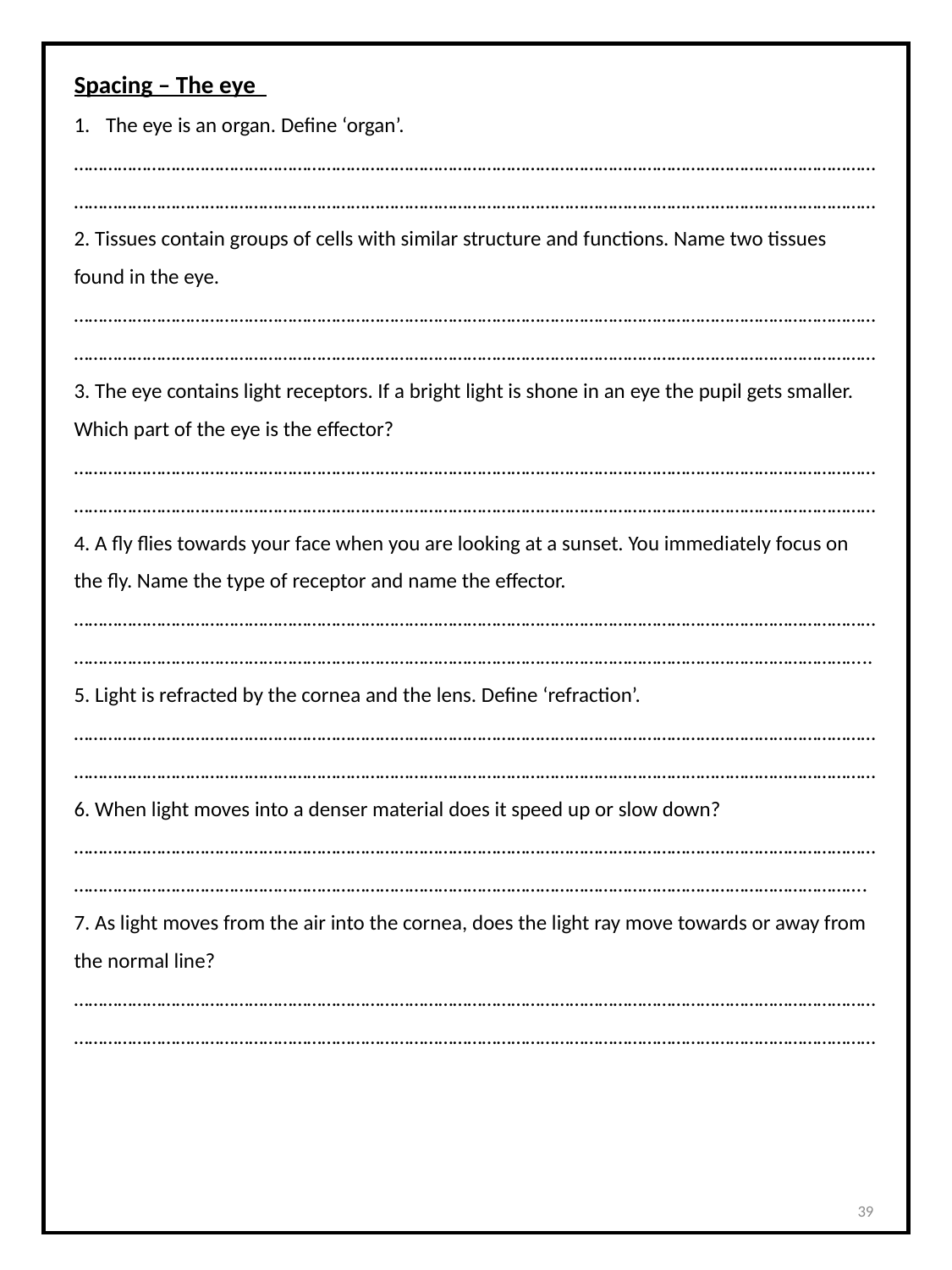

Spacing – The eye
The eye is an organ. Define ‘organ’.
……………………………………………………………………………………………………………………………………………………………………………………………………………………………………………………………………………………………………
2. Tissues contain groups of cells with similar structure and functions. Name two tissues found in the eye.
……………………………………………………………………………………………………………………………………………………………………………………………………………………………………………………………………………………………………
3. The eye contains light receptors. If a bright light is shone in an eye the pupil gets smaller. Which part of the eye is the effector?
……………………………………………………………………………………………………………………………………………………………………………………………………………………………………………………………………………………………………
4. A fly flies towards your face when you are looking at a sunset. You immediately focus on the fly. Name the type of receptor and name the effector.
…………………………………………………………………………………………………………………………………………………………………………………………………………………………………………………………………………………………………..
5. Light is refracted by the cornea and the lens. Define ‘refraction’.
……………………………………………………………………………………………………………………………………………………………………………………………………………………………………………………………………………………………………
6. When light moves into a denser material does it speed up or slow down?
………………………………………………………………………………………………………………………………………………………………………………………………………………………………………………………………………………………………….
7. As light moves from the air into the cornea, does the light ray move towards or away from the normal line?
……………………………………………………………………………………………………………………………………………………………………………………………………………………………………………………………………………………………………

39